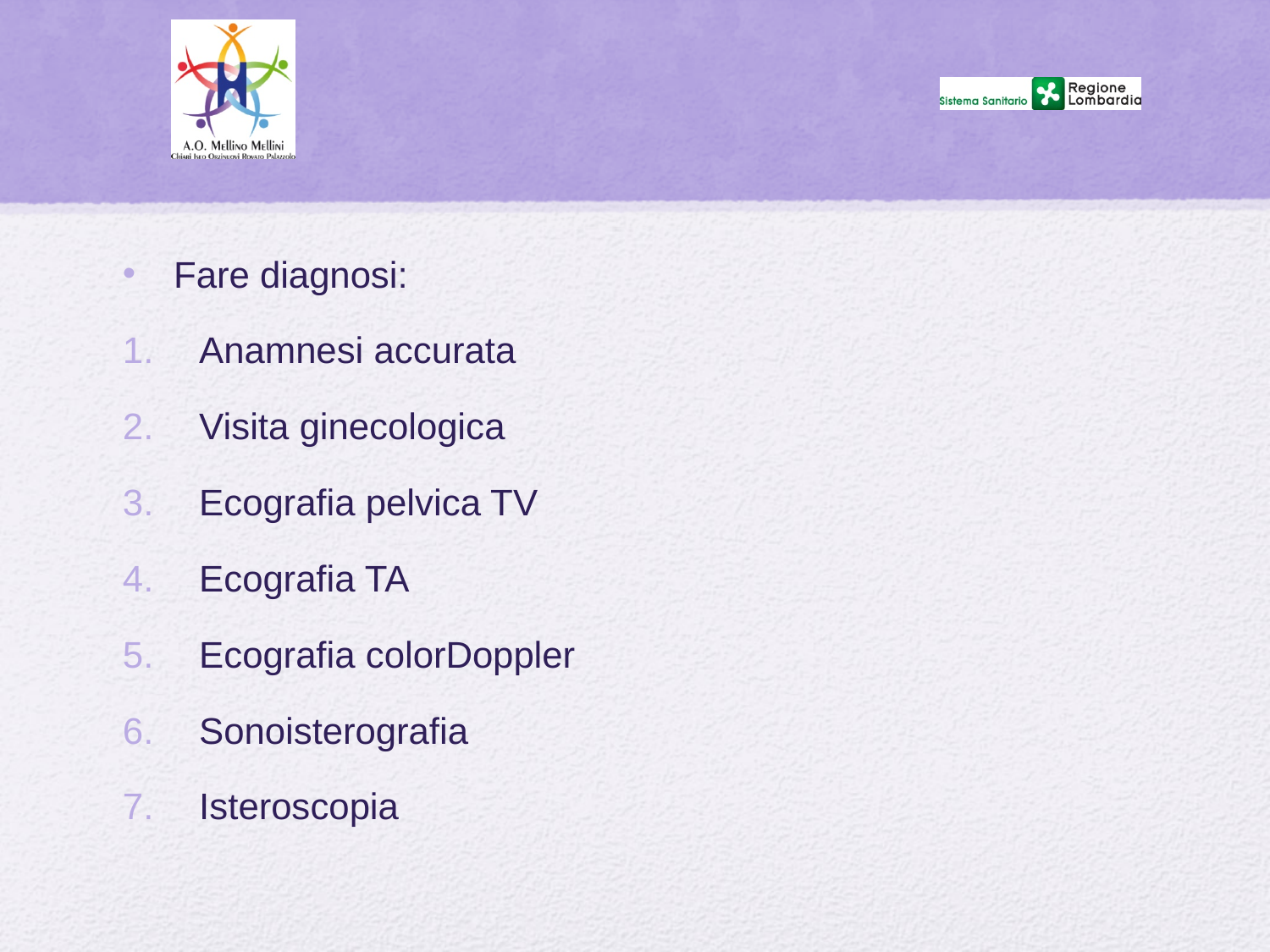

#
Fare diagnosi:
Anamnesi accurata
Visita ginecologica
Ecografia pelvica TV
Ecografia TA
Ecografia colorDoppler
Sonoisterografia
Isteroscopia